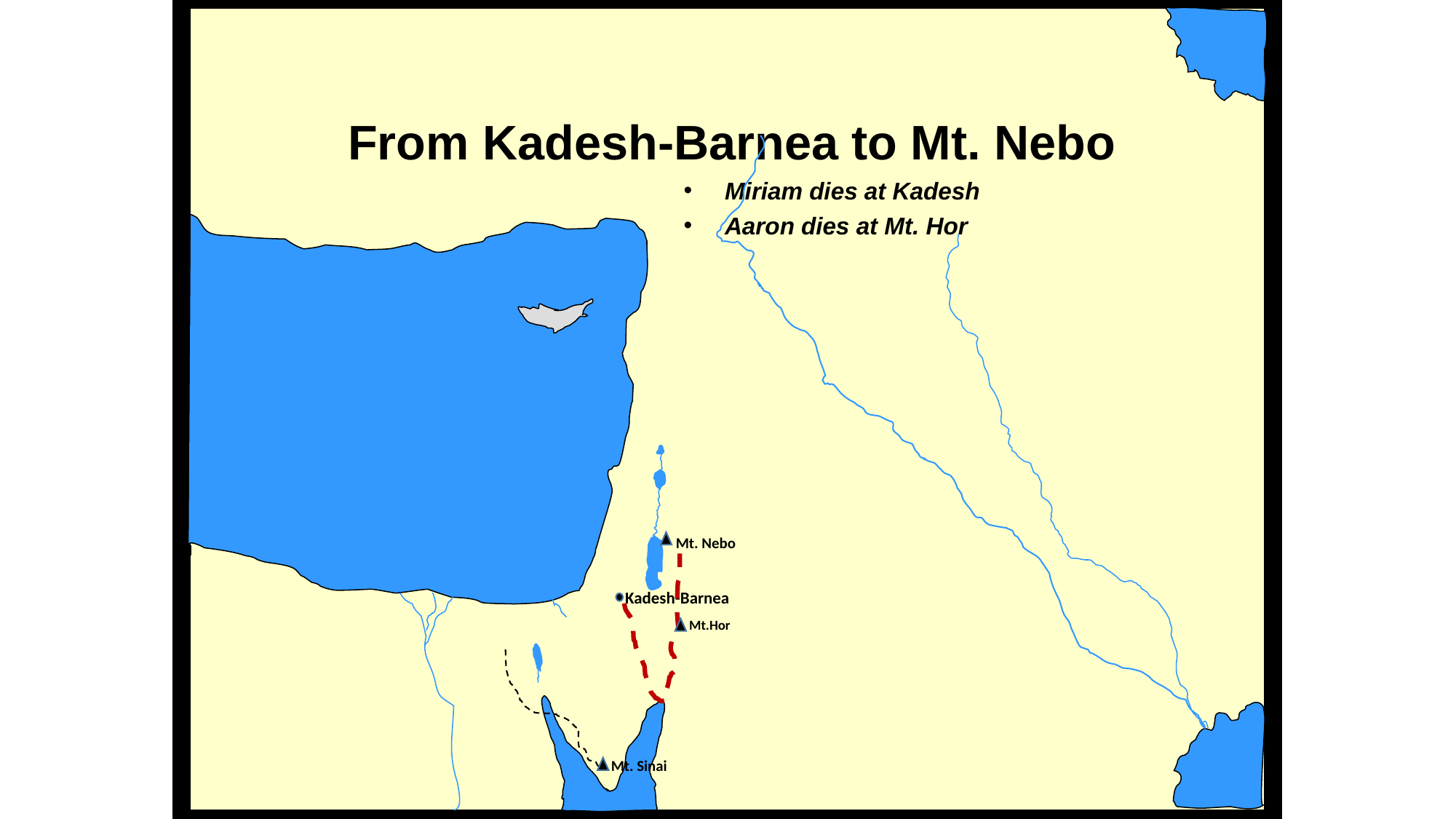

From Kadesh-Barnea to Mt. Nebo
Miriam dies at Kadesh
Aaron dies at Mt. Hor

Mt. Nebo

Kadesh-Barnea

Mt.Hor

Mt. Sinai